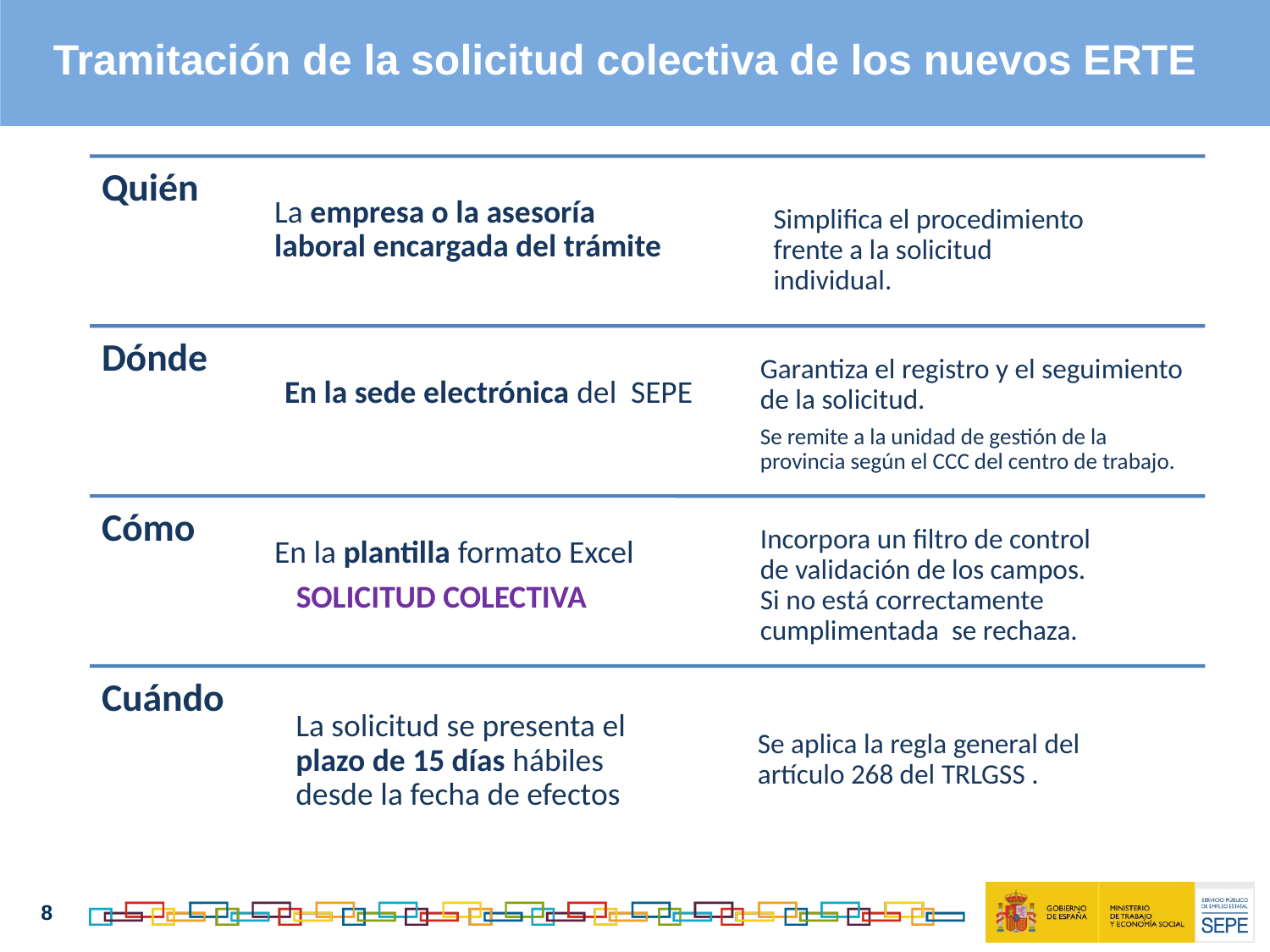

Tramitación de la solicitud colectiva de los nuevos ERTE
Quién
Dónde
Cómo
Cuándo
La empresa o la asesoría laboral encargada del trámite
Simplifica el procedimiento frente a la solicitud individual.
En la sede electrónica del  SEPE
Garantiza el registro y el seguimiento de la solicitud.
Se remite a la unidad de gestión de la provincia según el CCC del centro de trabajo.
En la plantilla formato Excel
   SOLICITUD COLECTIVA
Incorpora un filtro de control de validación de los campos. Si no está correctamente cumplimentada  se rechaza.
La solicitud se presenta el plazo de 15 días hábiles desde la fecha de efectos
Se aplica la regla general del artículo 268 del TRLGSS .
8